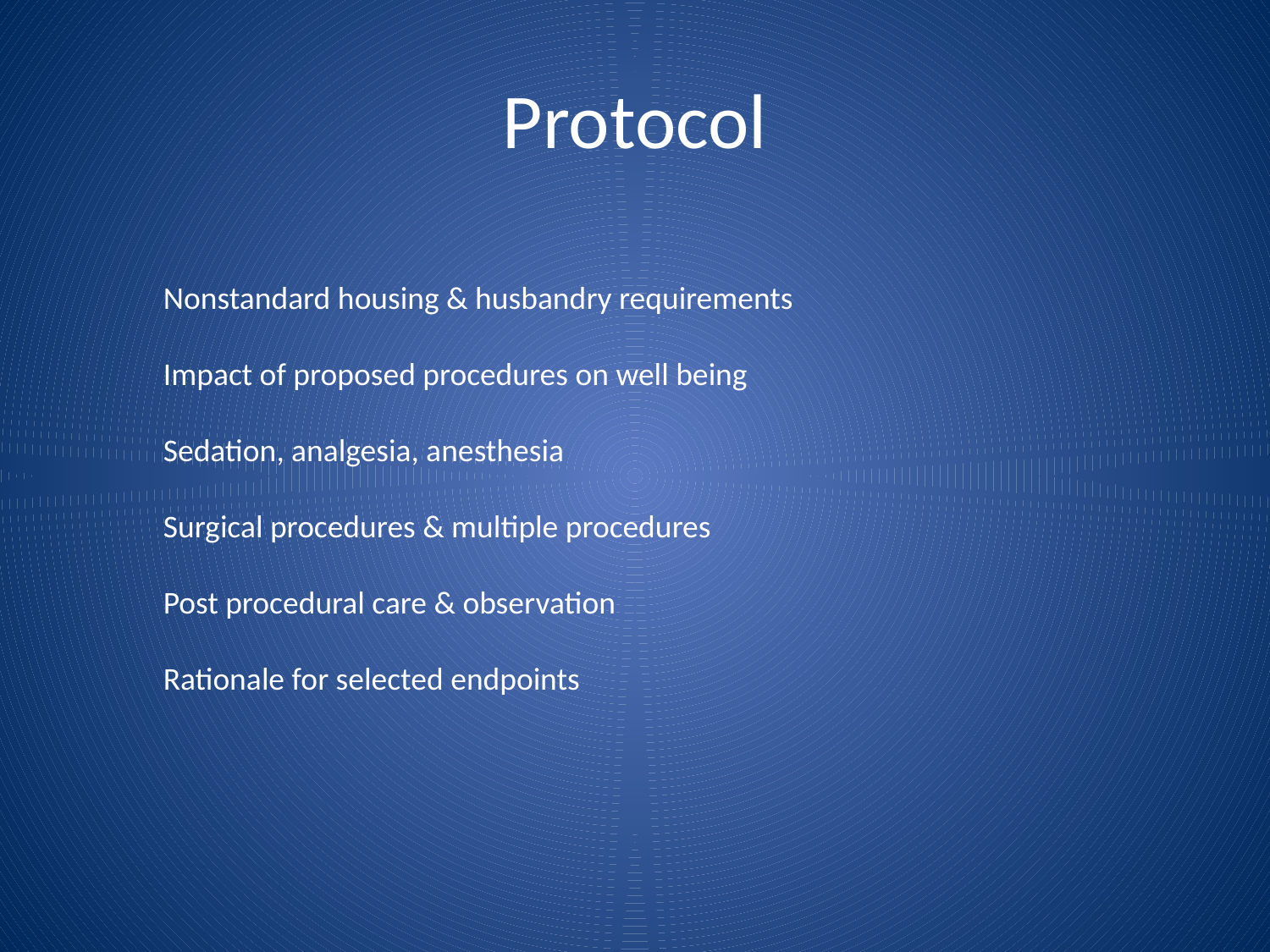

# Protocol
Nonstandard housing & husbandry requirements

Impact of proposed procedures on well being

Sedation, analgesia, anesthesia

Surgical procedures & multiple procedures

Post procedural care & observation

Rationale for selected endpoints